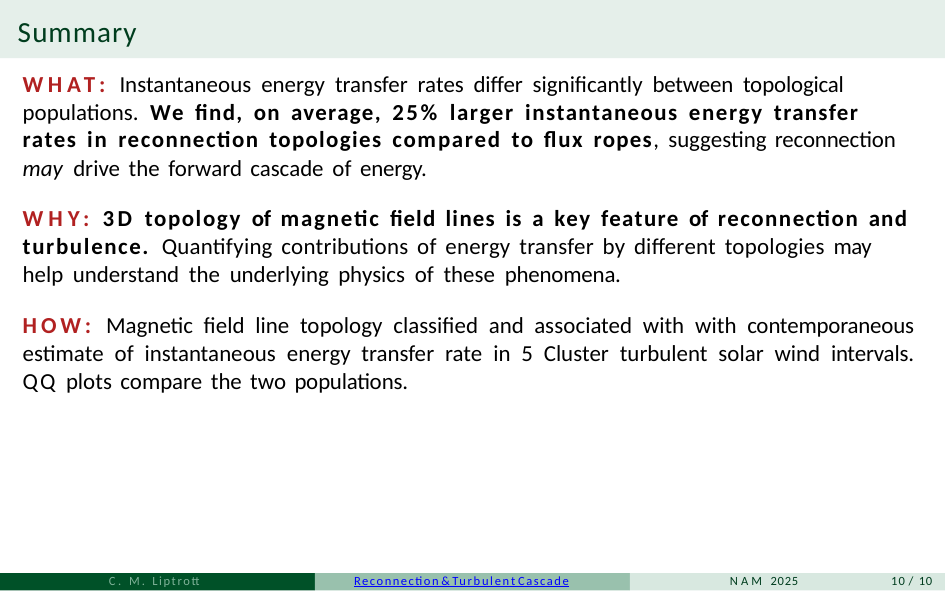

# Summary
WHAT: Instantaneous energy transfer rates differ significantly between topological populations. We find, on average, 25% larger instantaneous energy transfer rates in reconnection topologies compared to flux ropes, suggesting reconnection may drive the forward cascade of energy.
WHY: 3D topology of magnetic field lines is a key feature of reconnection and turbulence. Quantifying contributions of energy transfer by different topologies may  help understand the underlying physics of these phenomena.
HOW: Magnetic field line topology classified and associated with with contemporaneous estimate of instantaneous energy transfer rate in 5 Cluster turbulent solar wind intervals. QQ plots compare the two populations.

C. M. Liptrott
Reconnection & Turbulent Cascade
NAM 2025
10 / 10